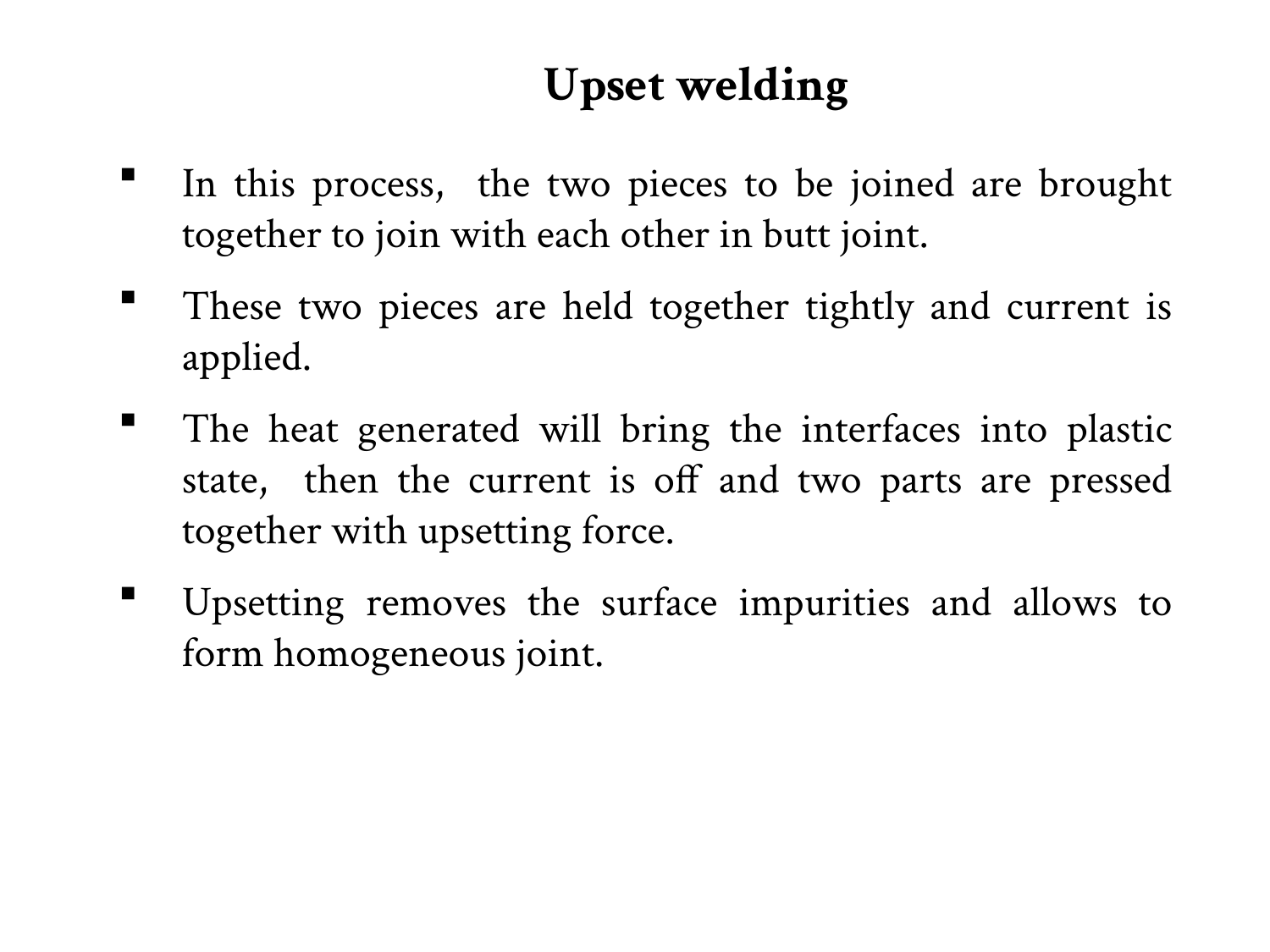

Upset welding
In this process,  the two pieces to be joined are brought together to join with each other in butt joint.
These two pieces are held together tightly and current is applied.
The heat generated will bring the interfaces into plastic state,  then the current is off and two parts are pressed together with upsetting force.
Upsetting removes the surface impurities and allows to form homogeneous joint.